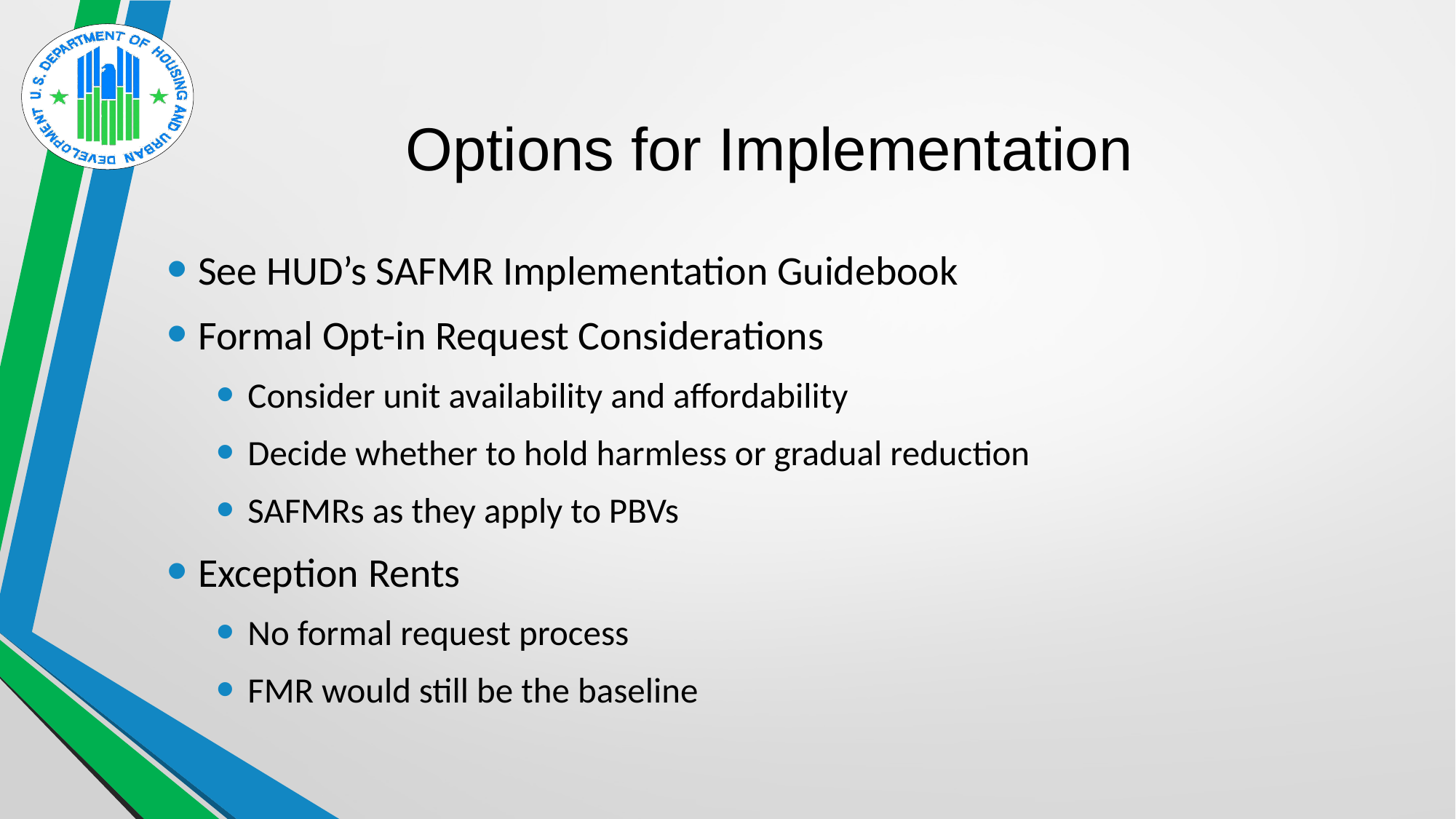

# Options for Implementation
See HUD’s SAFMR Implementation Guidebook
Formal Opt-in Request Considerations
Consider unit availability and affordability
Decide whether to hold harmless or gradual reduction
SAFMRs as they apply to PBVs
Exception Rents
No formal request process
FMR would still be the baseline